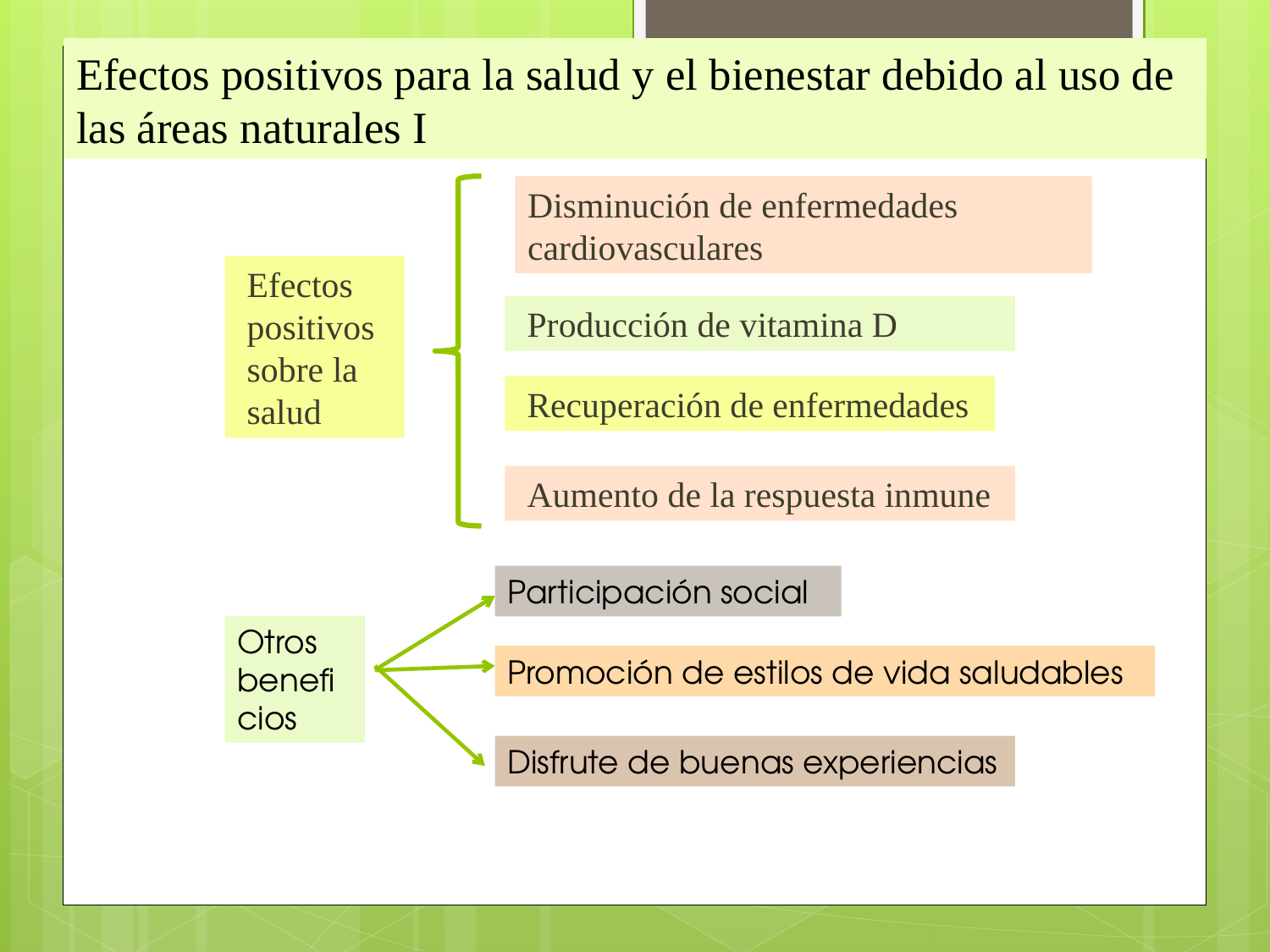

# Efectos positivos para la salud y el bienestar debido al uso de las áreas naturales I

Disminución de enfermedades cardiovasculares
Efectos positivos sobre la salud
Producción de vitamina D
Recuperación de enfermedades
Aumento de la respuesta inmune
Participación social
Otros beneficios
Promoción de estilos de vida saludables
Disfrute de buenas experiencias